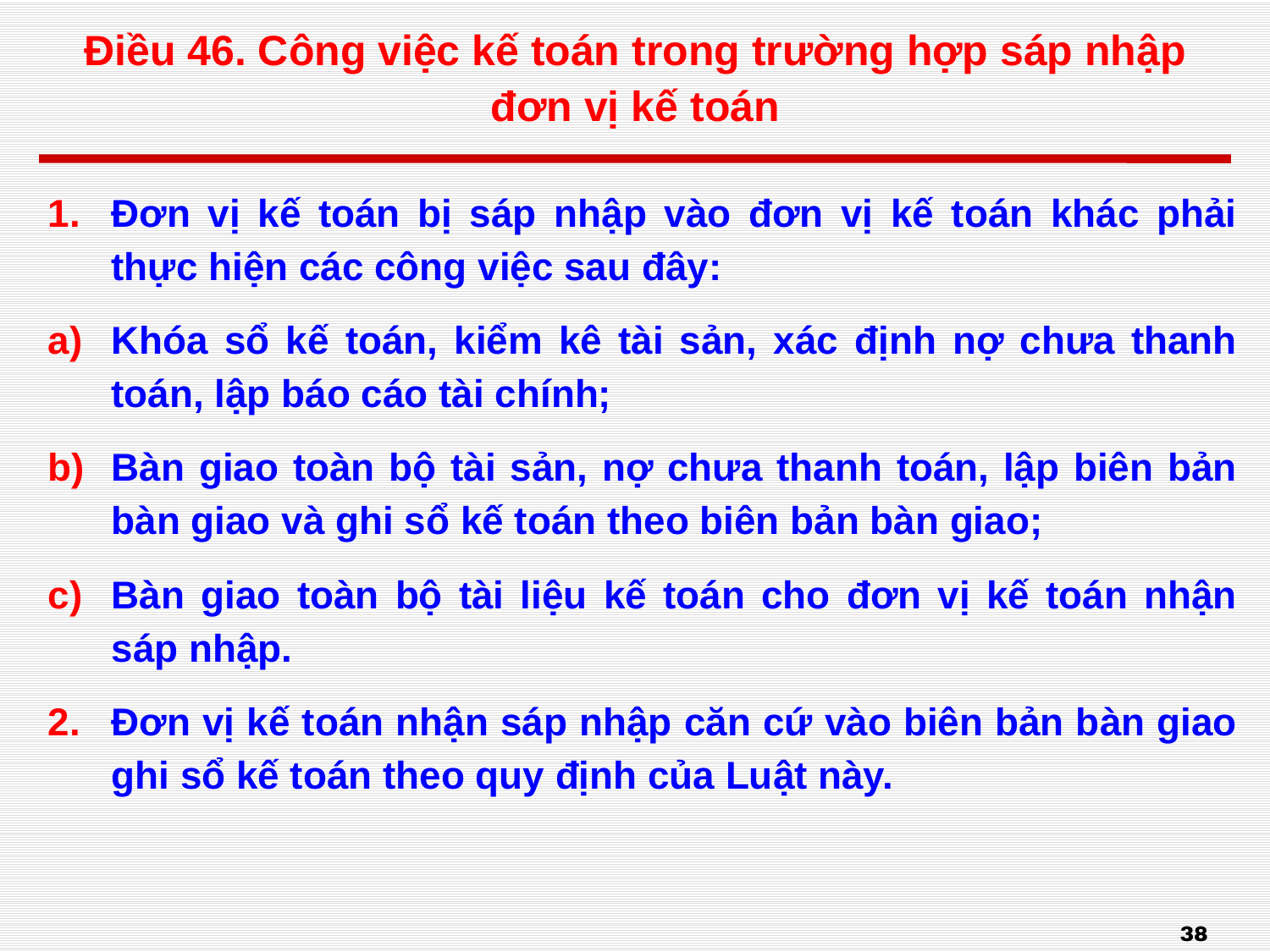

# Điều 46. Công việc kế toán trong trường hợp sáp nhập đơn vị kế toán
Đơn vị kế toán bị sáp nhập vào đơn vị kế toán khác phải thực hiện các công việc sau đây:
Khóa sổ kế toán, kiểm kê tài sản, xác định nợ chưa thanh toán, lập báo cáo tài chính;
Bàn giao toàn bộ tài sản, nợ chưa thanh toán, lập biên bản bàn giao và ghi sổ kế toán theo biên bản bàn giao;
Bàn giao toàn bộ tài liệu kế toán cho đơn vị kế toán nhận sáp nhập.
Đơn vị kế toán nhận sáp nhập căn cứ vào biên bản bàn giao ghi sổ kế toán theo quy định của Luật này.